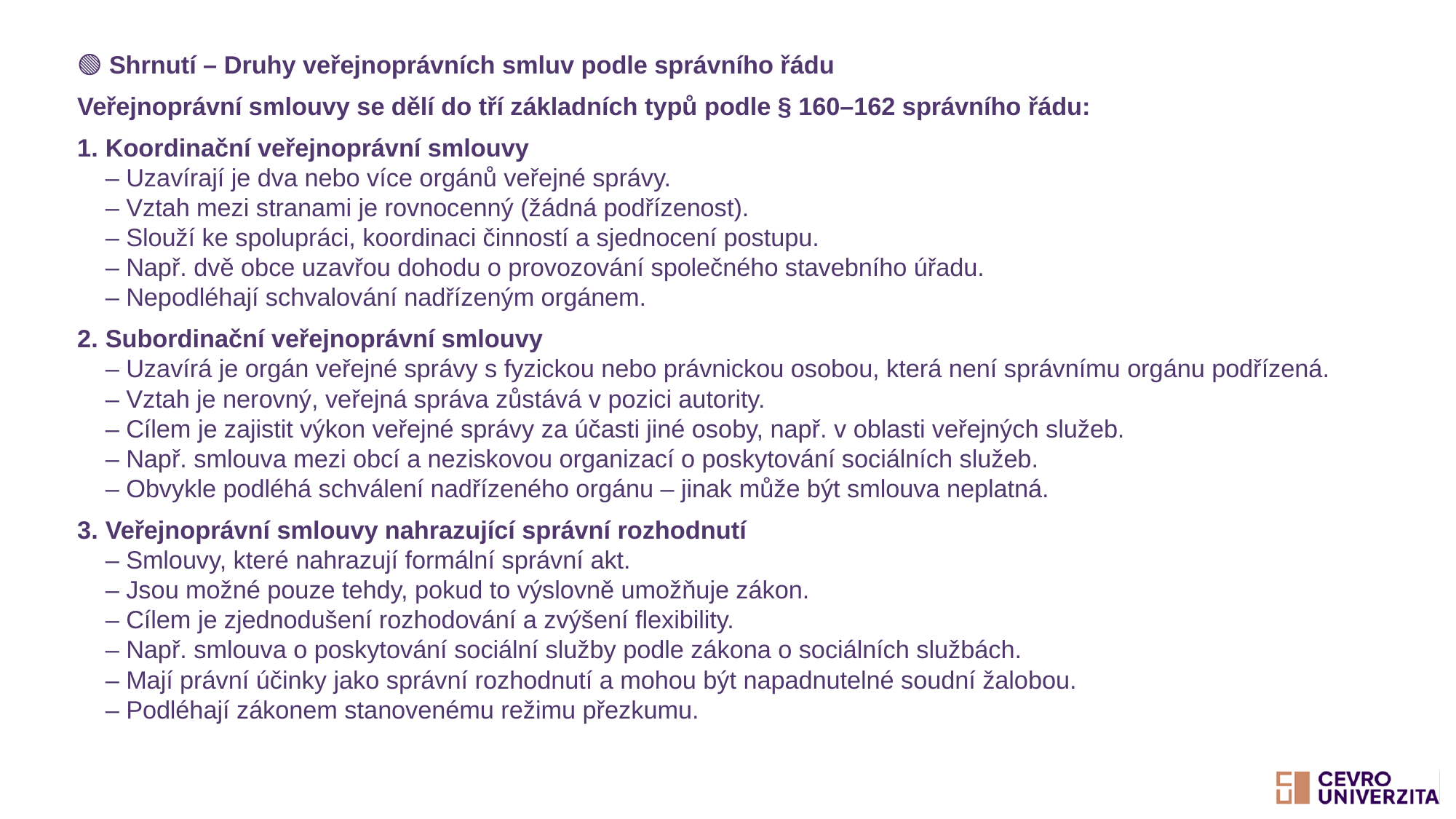

🟢 Shrnutí – Druhy veřejnoprávních smluv podle správního řádu
Veřejnoprávní smlouvy se dělí do tří základních typů podle § 160–162 správního řádu:
Koordinační veřejnoprávní smlouvy
– Uzavírají je dva nebo více orgánů veřejné správy.
– Vztah mezi stranami je rovnocenný (žádná podřízenost).
– Slouží ke spolupráci, koordinaci činností a sjednocení postupu.
– Např. dvě obce uzavřou dohodu o provozování společného stavebního úřadu.
– Nepodléhají schvalování nadřízeným orgánem.
Subordinační veřejnoprávní smlouvy
– Uzavírá je orgán veřejné správy s fyzickou nebo právnickou osobou, která není správnímu orgánu podřízená.
– Vztah je nerovný, veřejná správa zůstává v pozici autority.
– Cílem je zajistit výkon veřejné správy za účasti jiné osoby, např. v oblasti veřejných služeb.
– Např. smlouva mezi obcí a neziskovou organizací o poskytování sociálních služeb.
– Obvykle podléhá schválení nadřízeného orgánu – jinak může být smlouva neplatná.
Veřejnoprávní smlouvy nahrazující správní rozhodnutí
– Smlouvy, které nahrazují formální správní akt.
– Jsou možné pouze tehdy, pokud to výslovně umožňuje zákon.
– Cílem je zjednodušení rozhodování a zvýšení flexibility.
– Např. smlouva o poskytování sociální služby podle zákona o sociálních službách.
– Mají právní účinky jako správní rozhodnutí a mohou být napadnutelné soudní žalobou.
– Podléhají zákonem stanovenému režimu přezkumu.